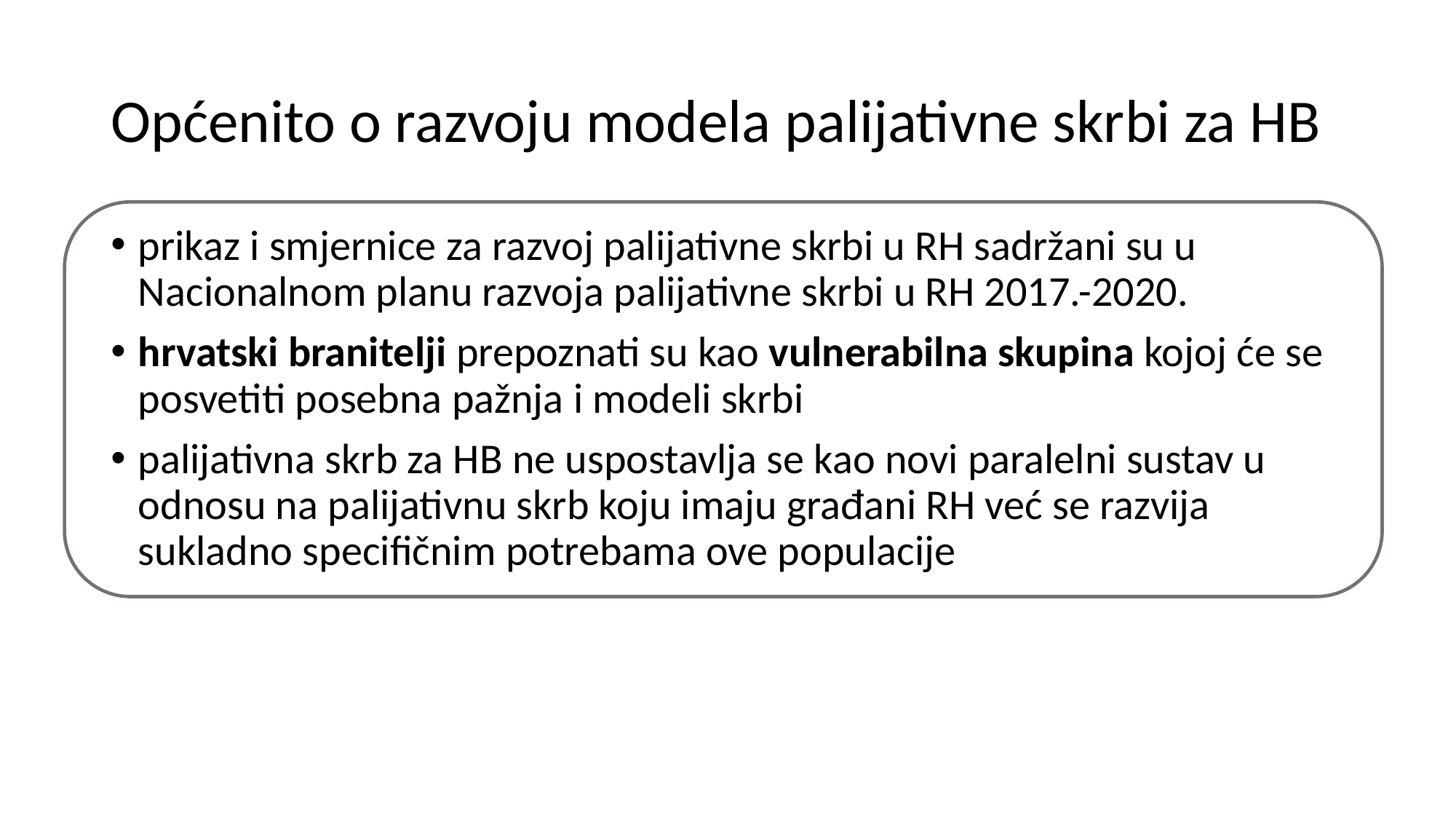

# Općenito o razvoju modela palijativne skrbi za HB

prikaz i smjernice za razvoj palijativne skrbi u RH sadržani su u Nacionalnom planu razvoja palijativne skrbi u RH 2017.-2020.
hrvatski branitelji prepoznati su kao vulnerabilna skupina kojoj će se posvetiti posebna pažnja i modeli skrbi
palijativna skrb za HB ne uspostavlja se kao novi paralelni sustav u odnosu na palijativnu skrb koju imaju građani RH već se razvija sukladno specifičnim potrebama ove populacije